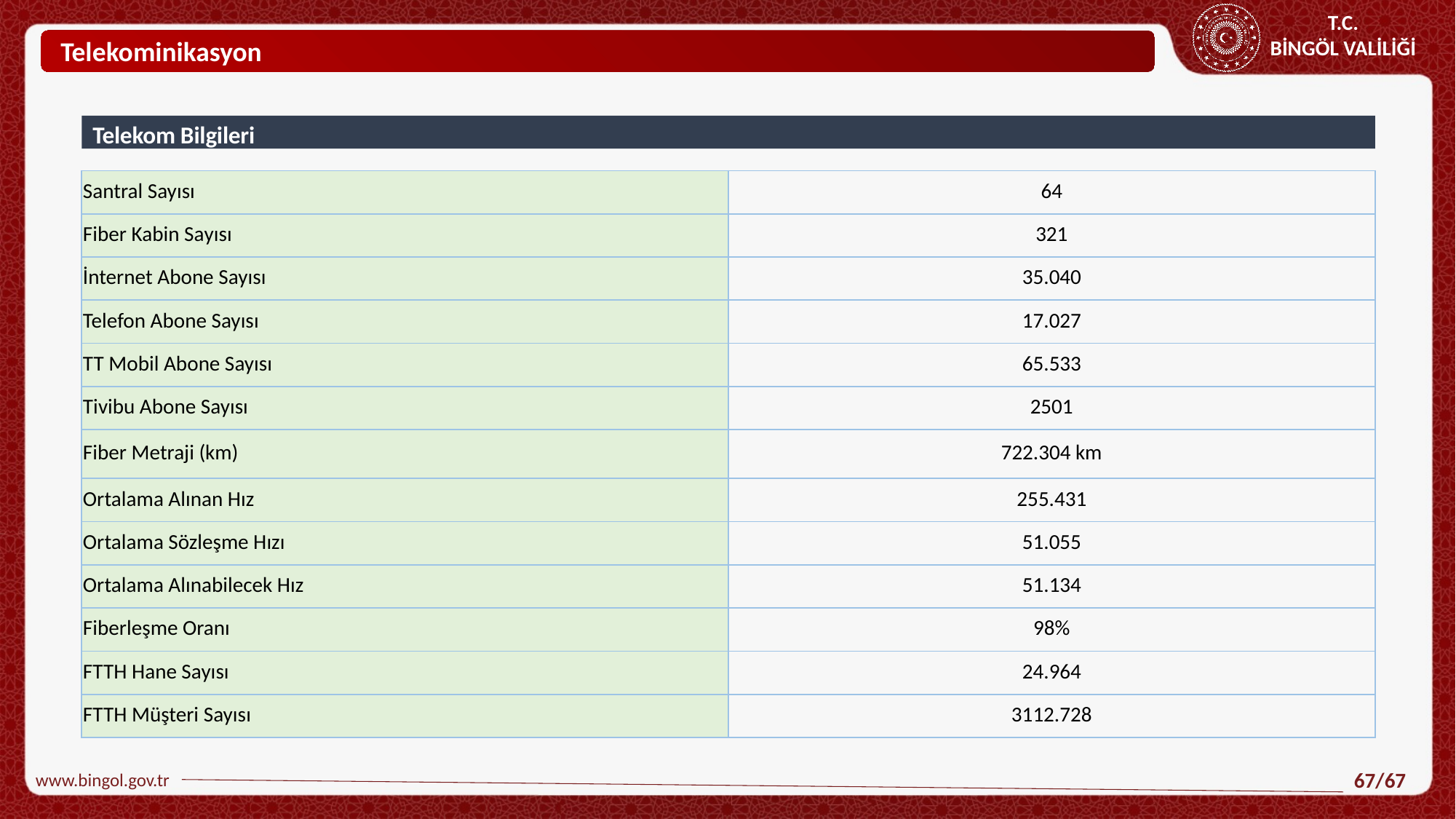

Telekominikasyon
Telekom Bilgileri
| Santral Sayısı | 64 |
| --- | --- |
| Fiber Kabin Sayısı | 321 |
| İnternet Abone Sayısı | 35.040 |
| Telefon Abone Sayısı | 17.027 |
| TT Mobil Abone Sayısı | 65.533 |
| Tivibu Abone Sayısı | 2501 |
| Fiber Metraji (km) | 722.304 km |
| Ortalama Alınan Hız | 255.431 |
| Ortalama Sözleşme Hızı | 51.055 |
| Ortalama Alınabilecek Hız | 51.134 |
| Fiberleşme Oranı | 98% |
| FTTH Hane Sayısı | 24.964 |
| FTTH Müşteri Sayısı | 3112.728 |
www.bingol.gov.tr